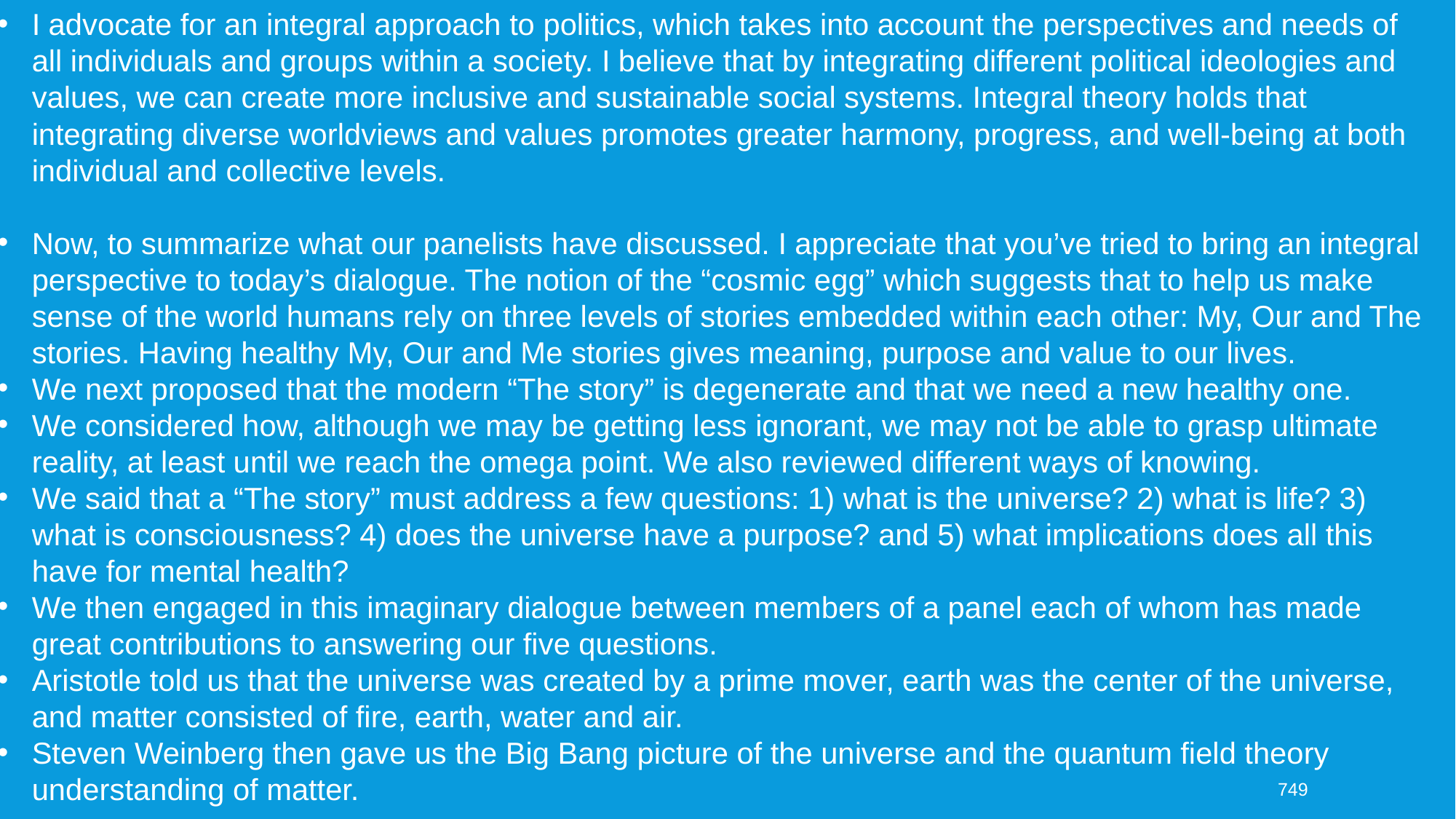

I advocate for an integral approach to politics, which takes into account the perspectives and needs of all individuals and groups within a society. I believe that by integrating different political ideologies and values, we can create more inclusive and sustainable social systems. Integral theory holds that integrating diverse worldviews and values promotes greater harmony, progress, and well-being at both individual and collective levels.

Now, to summarize what our panelists have discussed. I appreciate that you’ve tried to bring an integral perspective to today’s dialogue. The notion of the “cosmic egg” which suggests that to help us make sense of the world humans rely on three levels of stories embedded within each other: My, Our and The stories. Having healthy My, Our and Me stories gives meaning, purpose and value to our lives.
We next proposed that the modern “The story” is degenerate and that we need a new healthy one.
We considered how, although we may be getting less ignorant, we may not be able to grasp ultimate reality, at least until we reach the omega point. We also reviewed different ways of knowing.
We said that a “The story” must address a few questions: 1) what is the universe? 2) what is life? 3) what is consciousness? 4) does the universe have a purpose? and 5) what implications does all this have for mental health?
We then engaged in this imaginary dialogue between members of a panel each of whom has made great contributions to answering our five questions.
Aristotle told us that the universe was created by a prime mover, earth was the center of the universe, and matter consisted of fire, earth, water and air.
Steven Weinberg then gave us the Big Bang picture of the universe and the quantum field theory understanding of matter.

749